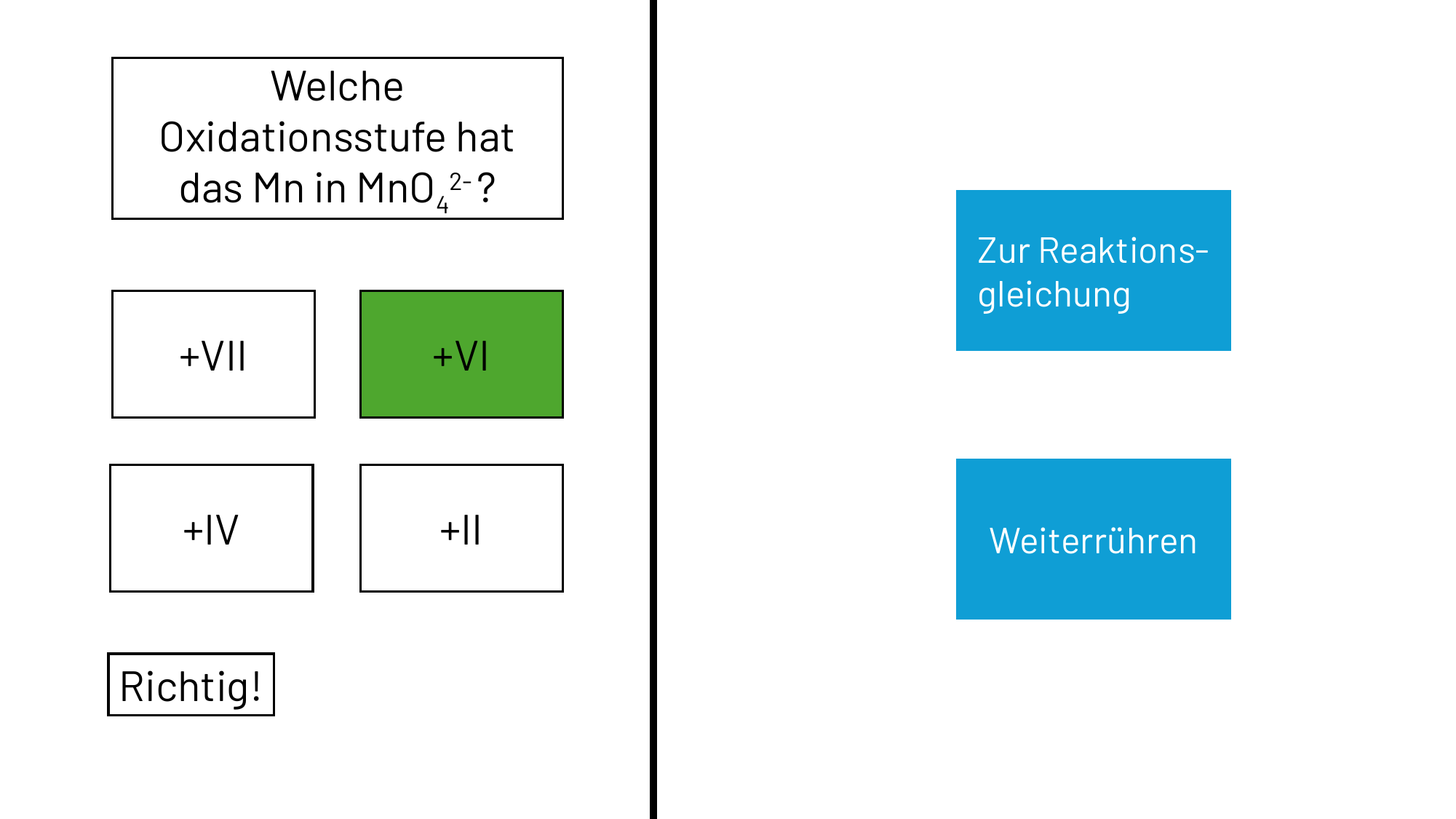

Welche Oxidationsstufe hat das Mn in MnO42- ?
Zur Reaktions-gleichung
+VI
+VII
Weiterrühren
+II
+IV
Richtig!